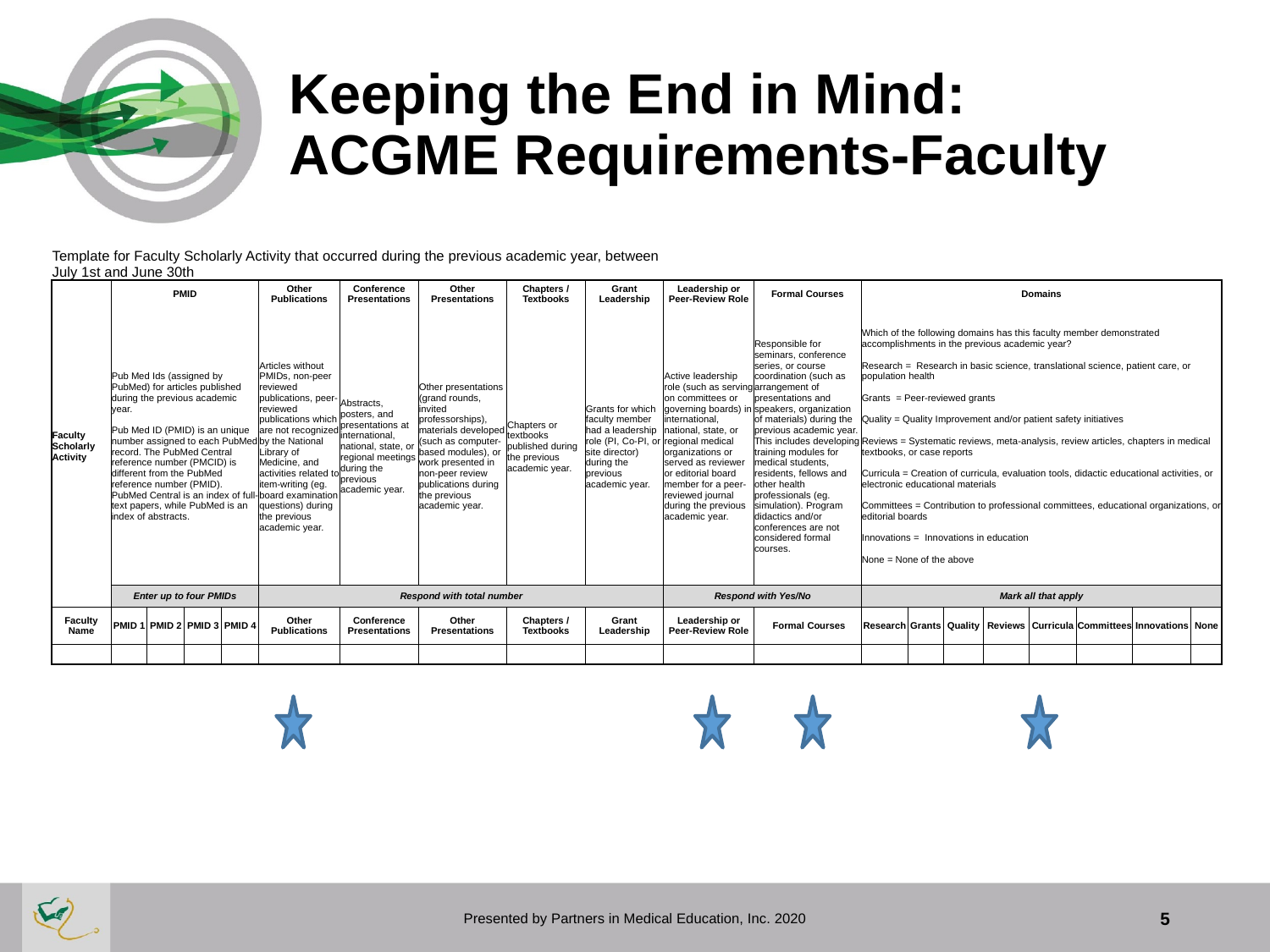

# Keeping the End in Mind: ACGME Requirements-Faculty
| Template for Faculty Scholarly Activity that occurred during the previous academic year, between July 1st and June 30th |  |  |  |  |  |  |  |  |  |  |  |  |  |  |  |  |  |  |  |
| --- | --- | --- | --- | --- | --- | --- | --- | --- | --- | --- | --- | --- | --- | --- | --- | --- | --- | --- | --- |
|  | PMID |  |  |  | Other Publications | Conference Presentations | Other Presentations | Chapters / Textbooks | Grant Leadership | Leadership or Peer-Review Role | Formal Courses | Domains |  |  |  |  |  |  |  |
| Faculty Scholarly Activity | Pub Med Ids (assigned by PubMed) for articles published during the previous academic year. Pub Med ID (PMID) is an unique number assigned to each PubMed record. The PubMed Central reference number (PMCID) is different from the PubMed reference number (PMID). PubMed Central is an index of full-text papers, while PubMed is an index of abstracts. |  |  |  | Articles without PMIDs, non-peer reviewed publications, peer-reviewed publications which are not recognized by the National Library of Medicine, and activities related to item-writing (eg. board examination questions) during the previous academic year. | Abstracts, posters, and presentations at international, national, state, or regional meetings during the previous academic year. | Other presentations (grand rounds, invited professorships), materials developed (such as computer-based modules), or work presented in non-peer review publications during the previous academic year. | Chapters or textbooks published during the previous academic year. | Grants for which faculty member had a leadership role (PI, Co-PI, or site director) during the previous academic year. | Active leadership role (such as serving on committees or governing boards) in international, national, state, or regional medical organizations or served as reviewer or editorial board member for a peer-reviewed journal during the previous academic year. | Responsible for seminars, conference series, or course coordination (such as arrangement of presentations and speakers, organization of materials) during the previous academic year. This includes developing training modules for medical students, residents, fellows and other health professionals (eg. simulation). Program didactics and/or conferences are not considered formal courses. | Which of the following domains has this faculty member demonstrated accomplishments in the previous academic year? Research = Research in basic science, translational science, patient care, or population health Grants = Peer-reviewed grants Quality = Quality Improvement and/or patient safety initiatives Reviews = Systematic reviews, meta-analysis, review articles, chapters in medical textbooks, or case reports Curricula = Creation of curricula, evaluation tools, didactic educational activities, or electronic educational materials Committees = Contribution to professional committees, educational organizations, or editorial boards Innovations = Innovations in education None = None of the above |  |  |  |  |  |  |  |
|  | Enter up to four PMIDs |  |  |  | Respond with total number |  |  |  |  | Respond with Yes/No |  | Mark all that apply |  |  |  |  |  |  |  |
| Faculty Name | PMID 1 | PMID 2 | PMID 3 | PMID 4 | Other Publications | Conference Presentations | Other Presentations | Chapters / Textbooks | Grant Leadership | Leadership or Peer-Review Role | Formal Courses | Research | Grants | Quality | Reviews | Curricula | Committees | Innovations | None |
|  |  |  |  |  |  |  |  |  |  |  |  |  |  |  |  |  |  |  |  |

Presented by Partners in Medical Education, Inc. 2020
5